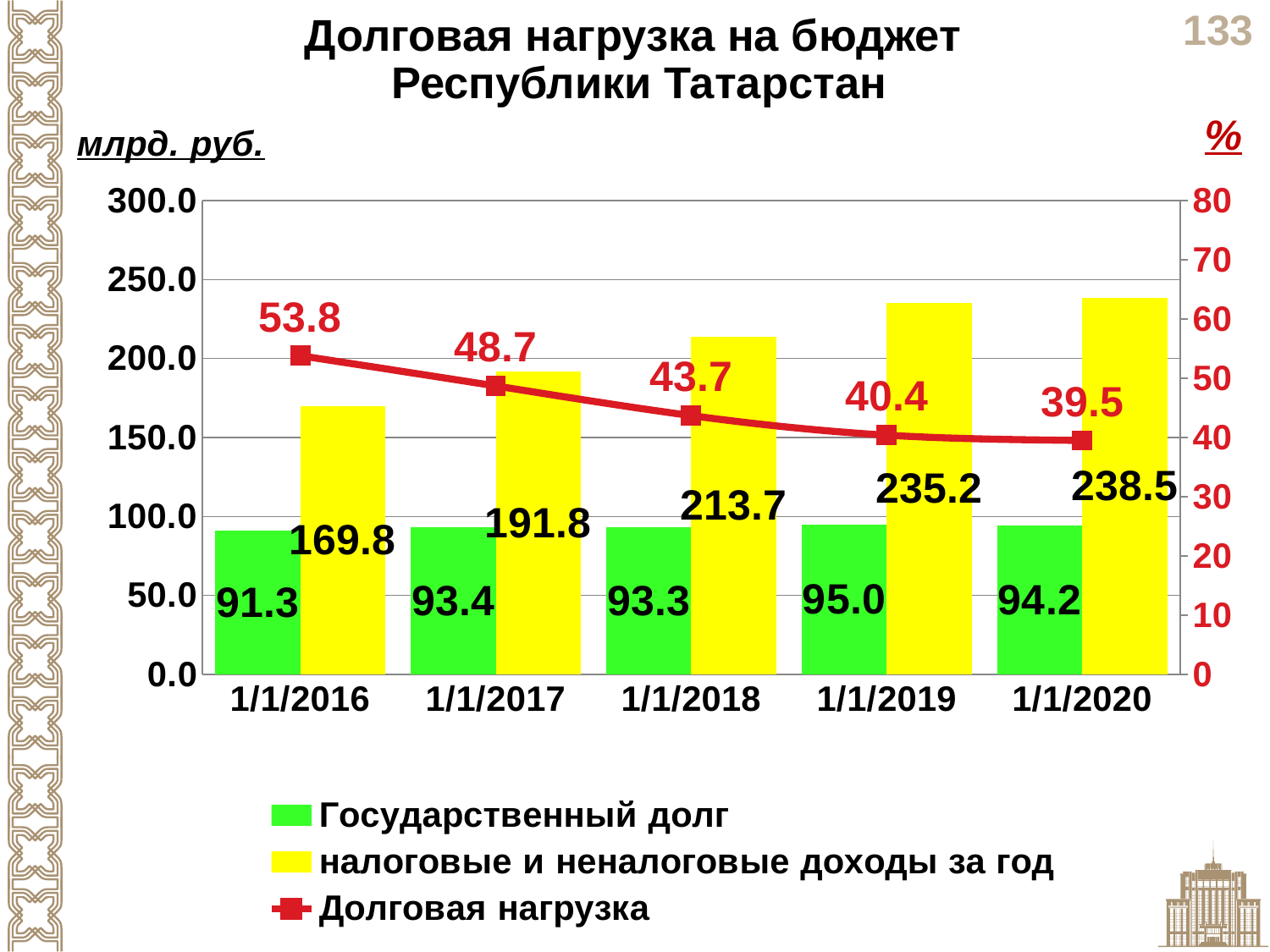

Долговая нагрузка на бюджет
 Республики Татарстан

### Chart

| Category | Государственный долг | налоговые и неналоговые доходы за год | Долговая нагрузка |
|---|---|---|---|
| 42370 | 91.3 | 169.8 | 53.8 |
| 42736 | 93.4 | 191.8 | 48.7 |
| 43101 | 93.3 | 213.7 | 43.7 |
| 43466 | 95.0 | 235.2 | 40.4 |
| 43831 | 94.2 | 238.5 | 39.5 |
%